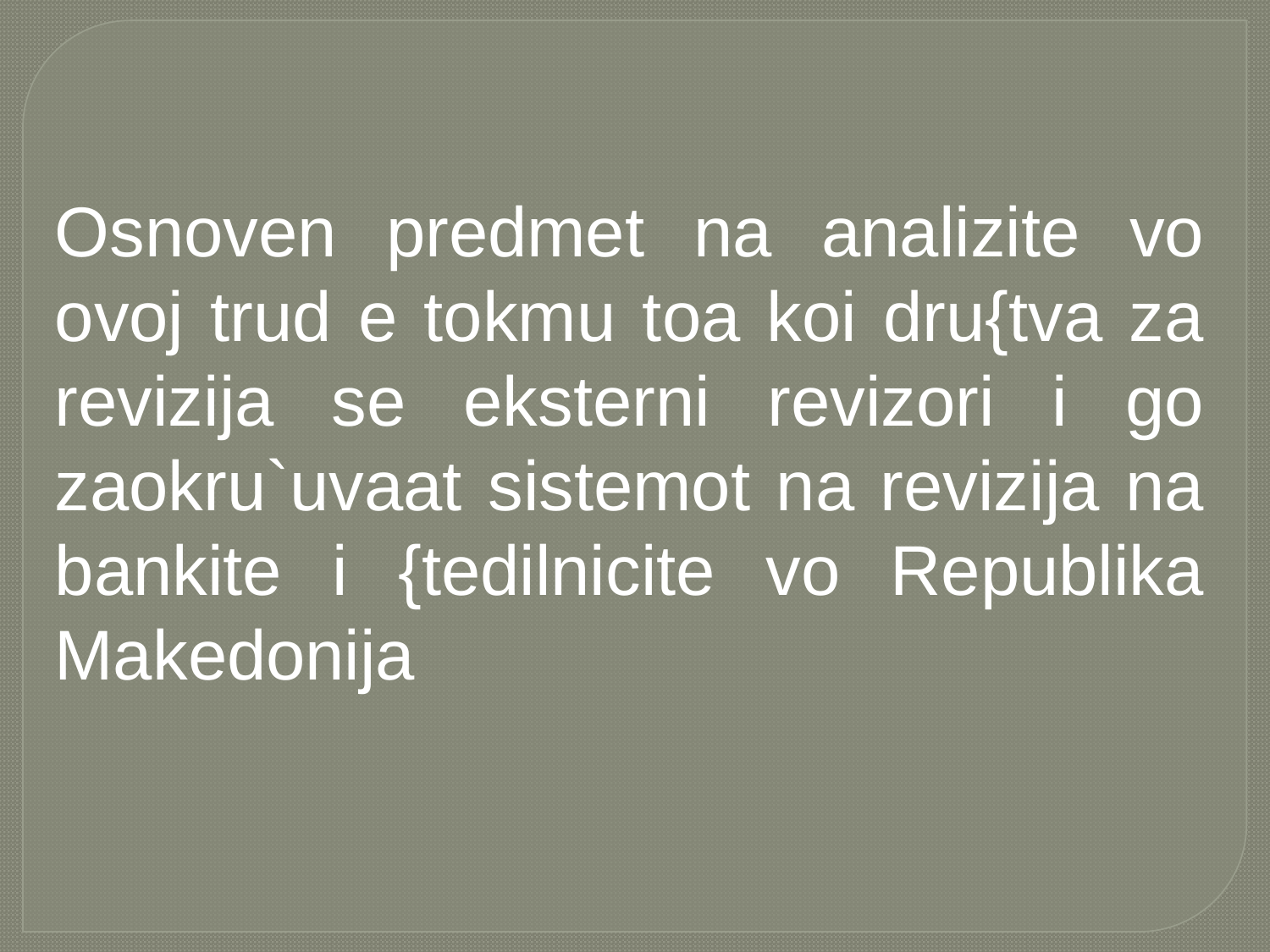

Osnoven predmet na analizite vo ovoj trud e tokmu toa koi dru{tva za revizija se eksterni revizori i go zaokru`uvaat sistemot na revizija na bankite i {tedilnicite vo Republika Makedonija